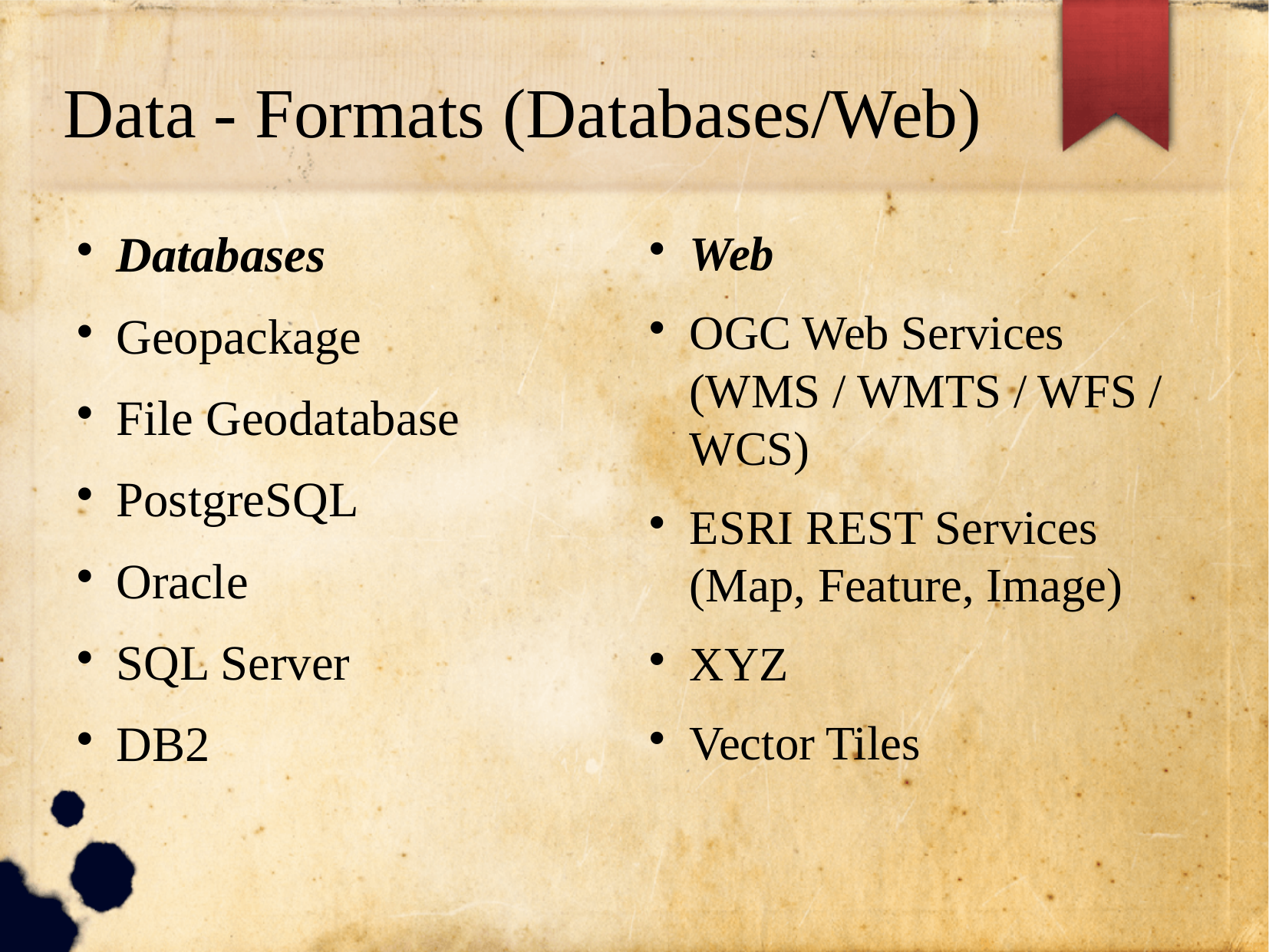

Data - Formats (Databases/Web)
Databases
Geopackage
File Geodatabase
PostgreSQL
Oracle
SQL Server
DB2
Web
OGC Web Services (WMS / WMTS / WFS / WCS)
ESRI REST Services (Map, Feature, Image)
XYZ
Vector Tiles